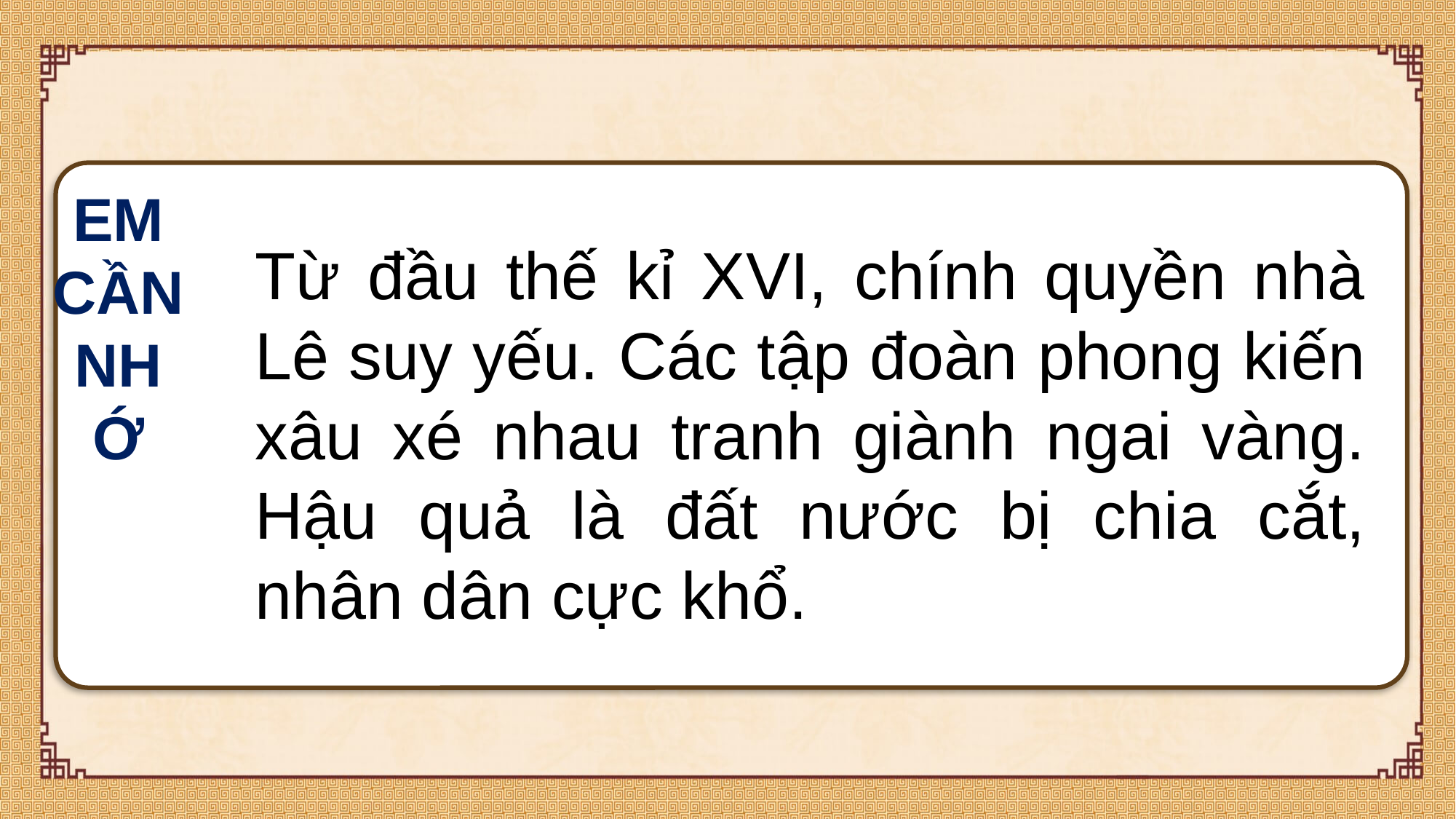

EM CẦN NHỚ
Từ đầu thế kỉ XVI, chính quyền nhà Lê suy yếu. Các tập đoàn phong kiến xâu xé nhau tranh giành ngai vàng. Hậu quả là đất nước bị chia cắt, nhân dân cực khổ.